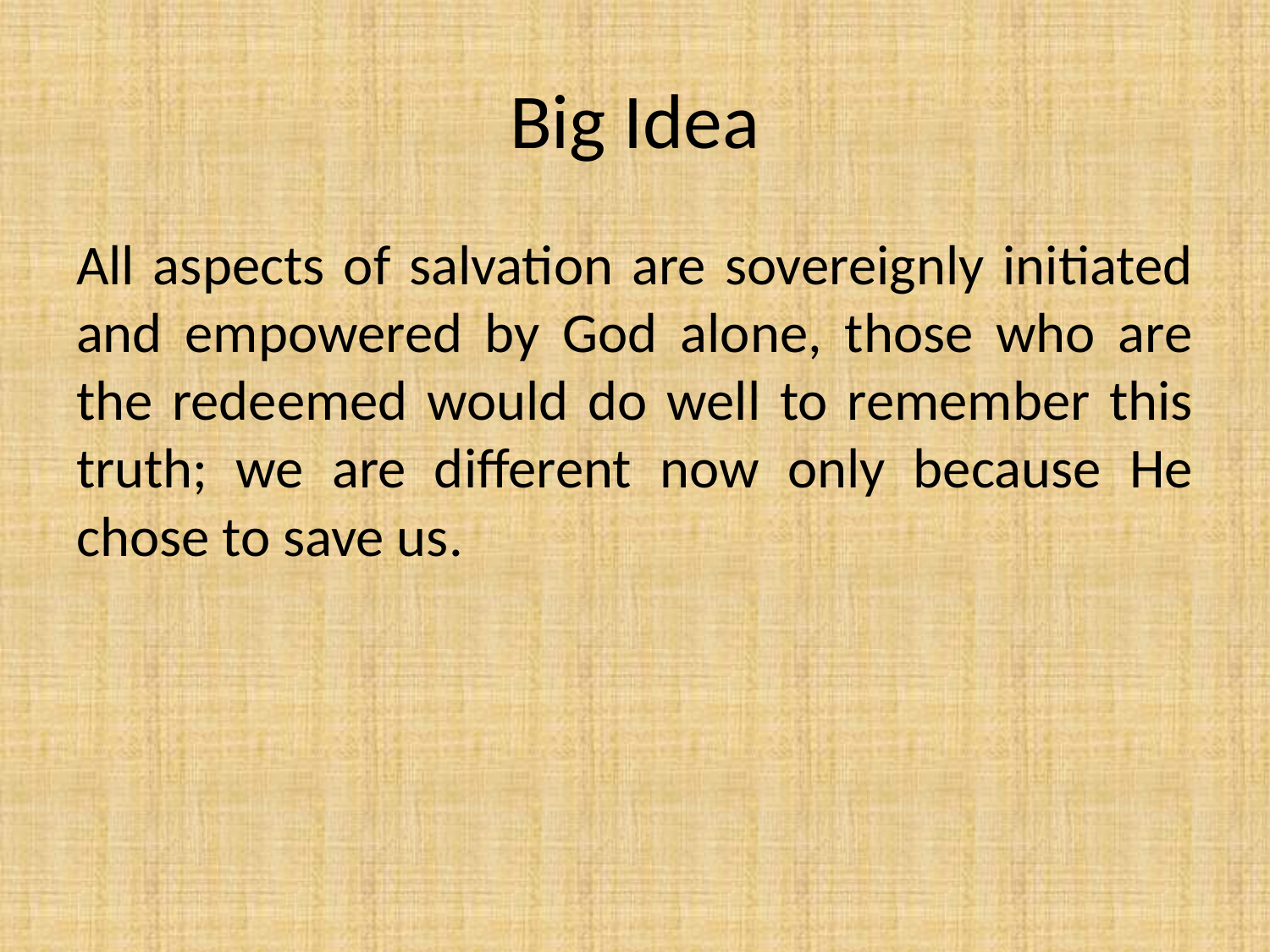

# Big Idea
All aspects of salvation are sovereignly initiated and empowered by God alone, those who are the redeemed would do well to remember this truth; we are different now only because He chose to save us.